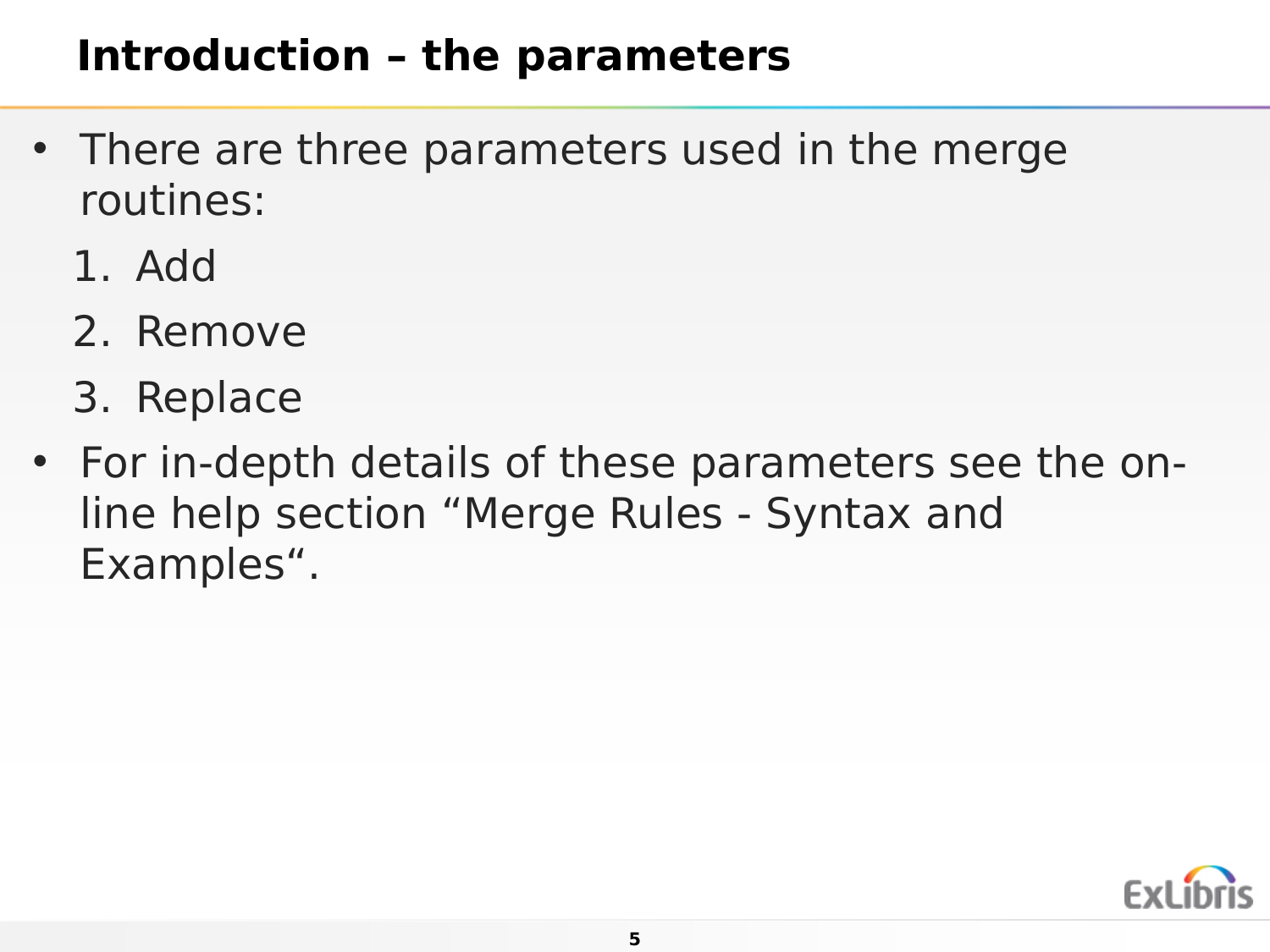

Introduction – the parameters
There are three parameters used in the merge routines:
Add
Remove
Replace
For in-depth details of these parameters see the on-line help section “Merge Rules - Syntax and Examples“.